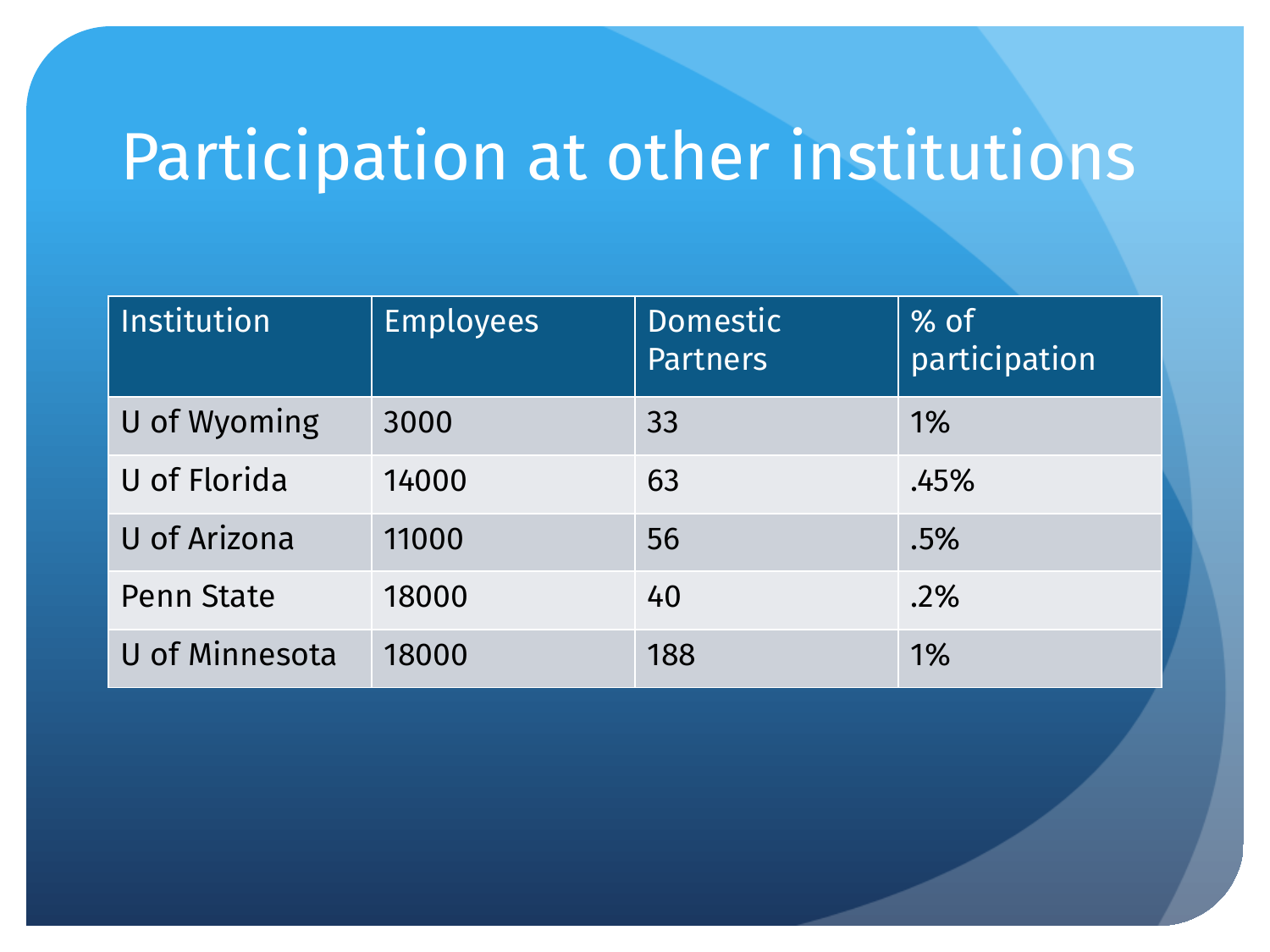

# Participation at other institutions
| Institution | Employees | Domestic Partners | % of participation |
| --- | --- | --- | --- |
| U of Wyoming | 3000 | 33 | 1% |
| U of Florida | 14000 | 63 | .45% |
| U of Arizona | 11000 | 56 | .5% |
| Penn State | 18000 | 40 | .2% |
| U of Minnesota | 18000 | 188 | 1% |